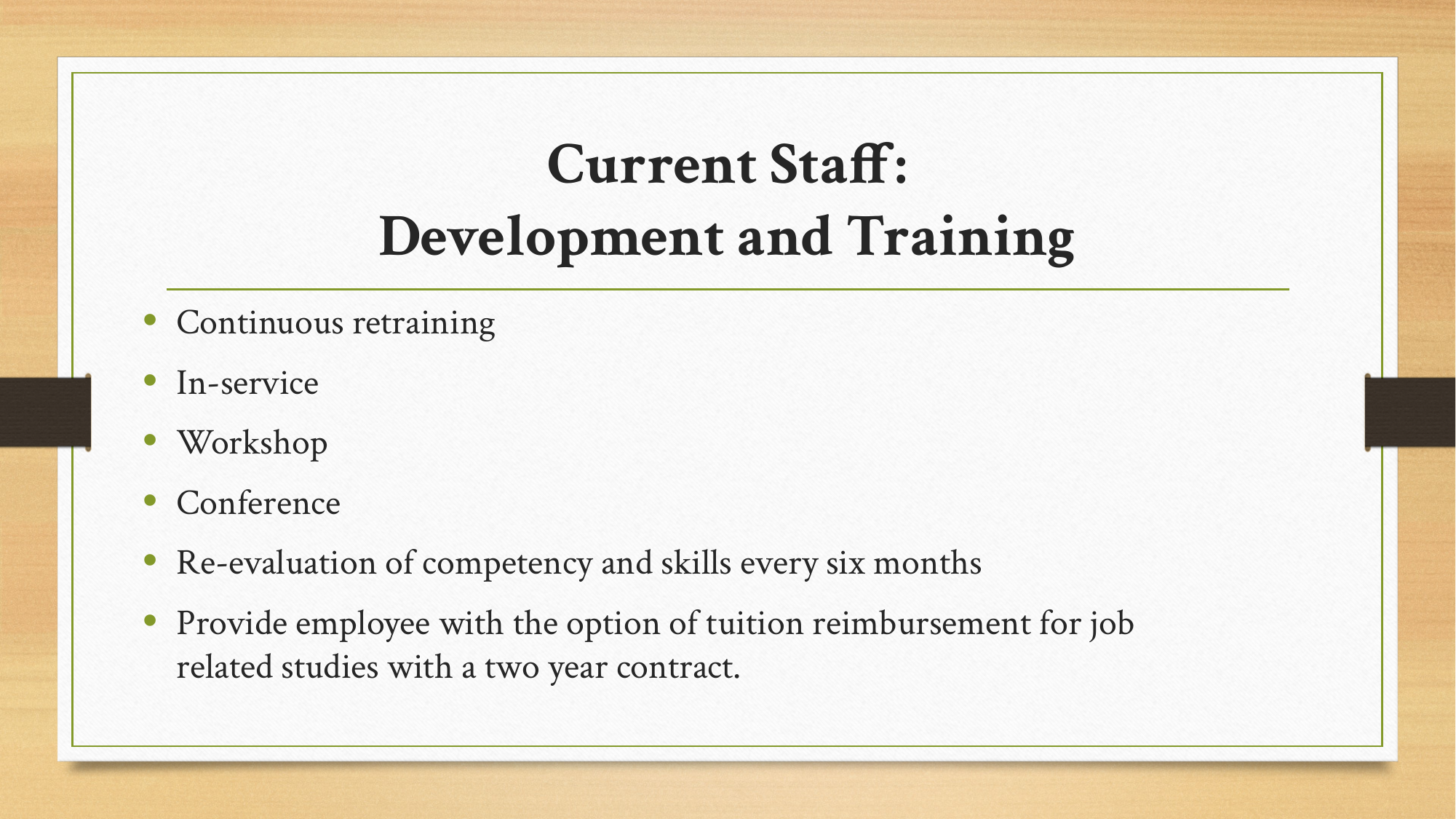

# Current Staff: Development and Training
Continuous retraining
In-service
Workshop
Conference
Re-evaluation of competency and skills every six months
Provide employee with the option of tuition reimbursement for job related studies with a two year contract.